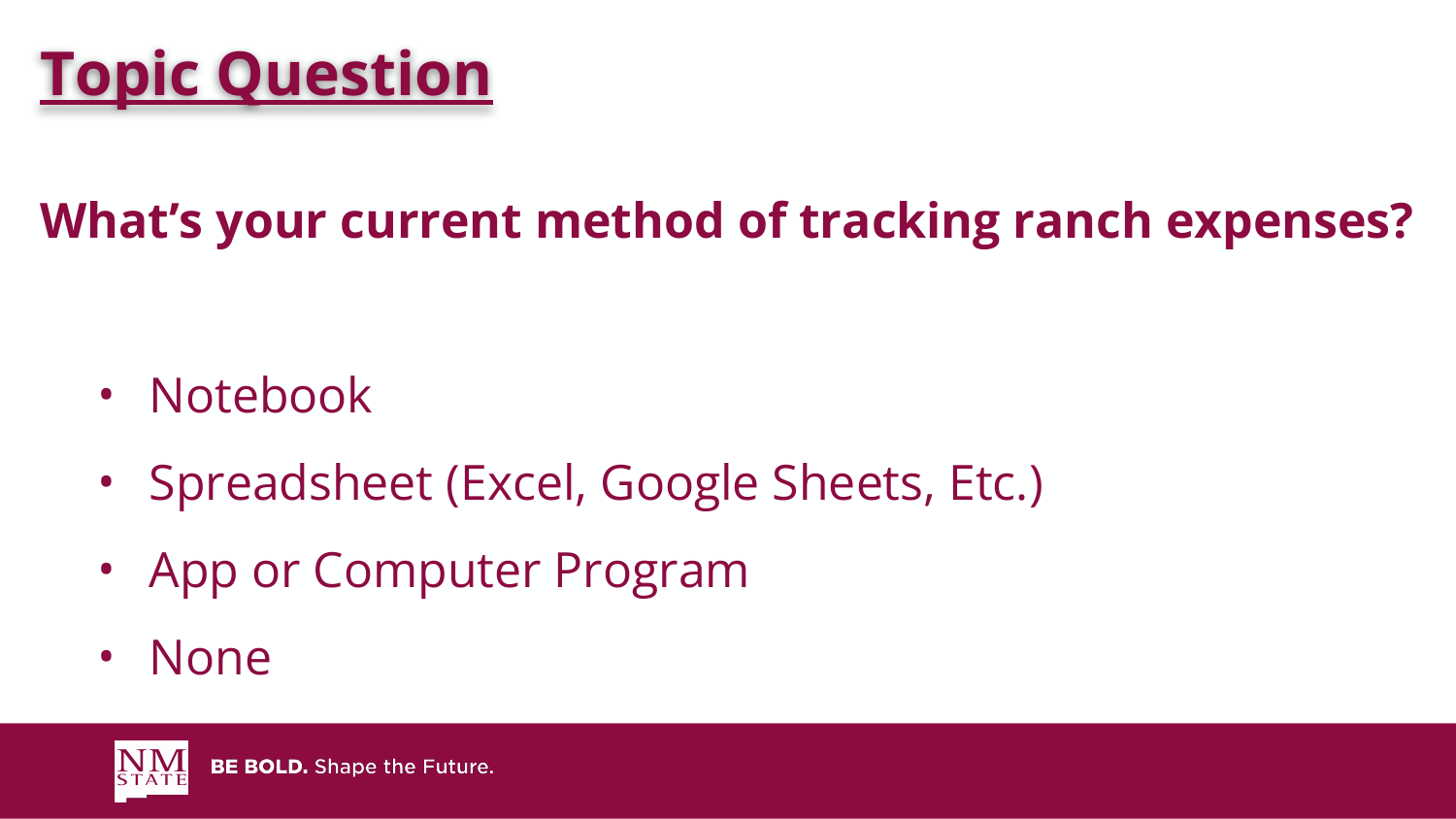

Topic Question
What’s your current method of tracking ranch expenses?

Notebook
Spreadsheet (Excel, Google Sheets, Etc.)
App or Computer Program
None